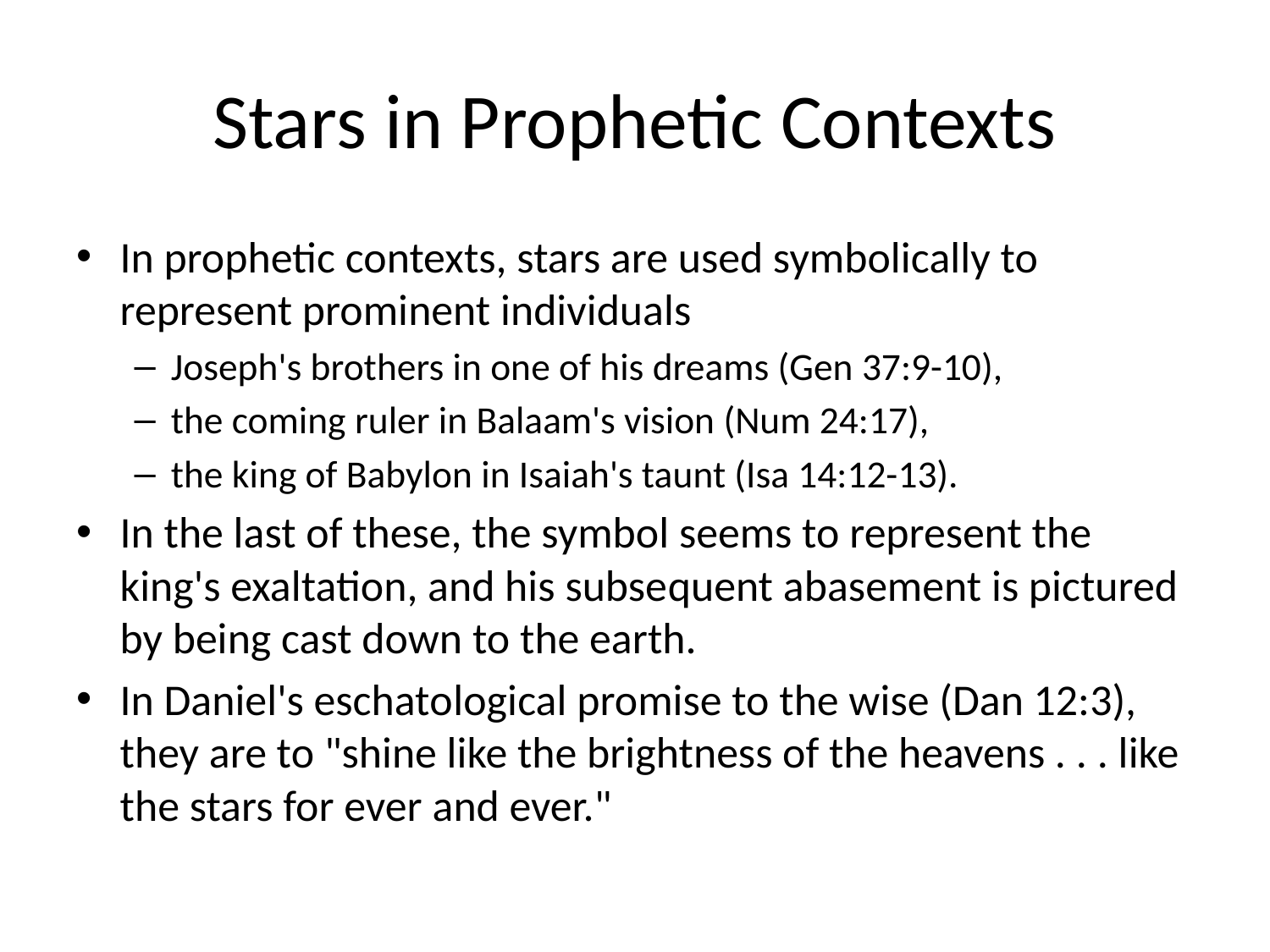

# Stars in Prophetic Contexts
In prophetic contexts, stars are used symbolically to represent prominent individuals
Joseph's brothers in one of his dreams (Gen 37:9-10),
the coming ruler in Balaam's vision (Num 24:17),
the king of Babylon in Isaiah's taunt (Isa 14:12-13).
In the last of these, the symbol seems to represent the king's exaltation, and his subse­quent abasement is pictured by being cast down to the earth.
In Daniel's eschato­logical promise to the wise (Dan 12:3), they are to "shine like the brightness of the heavens . . . like the stars for ever and ever."